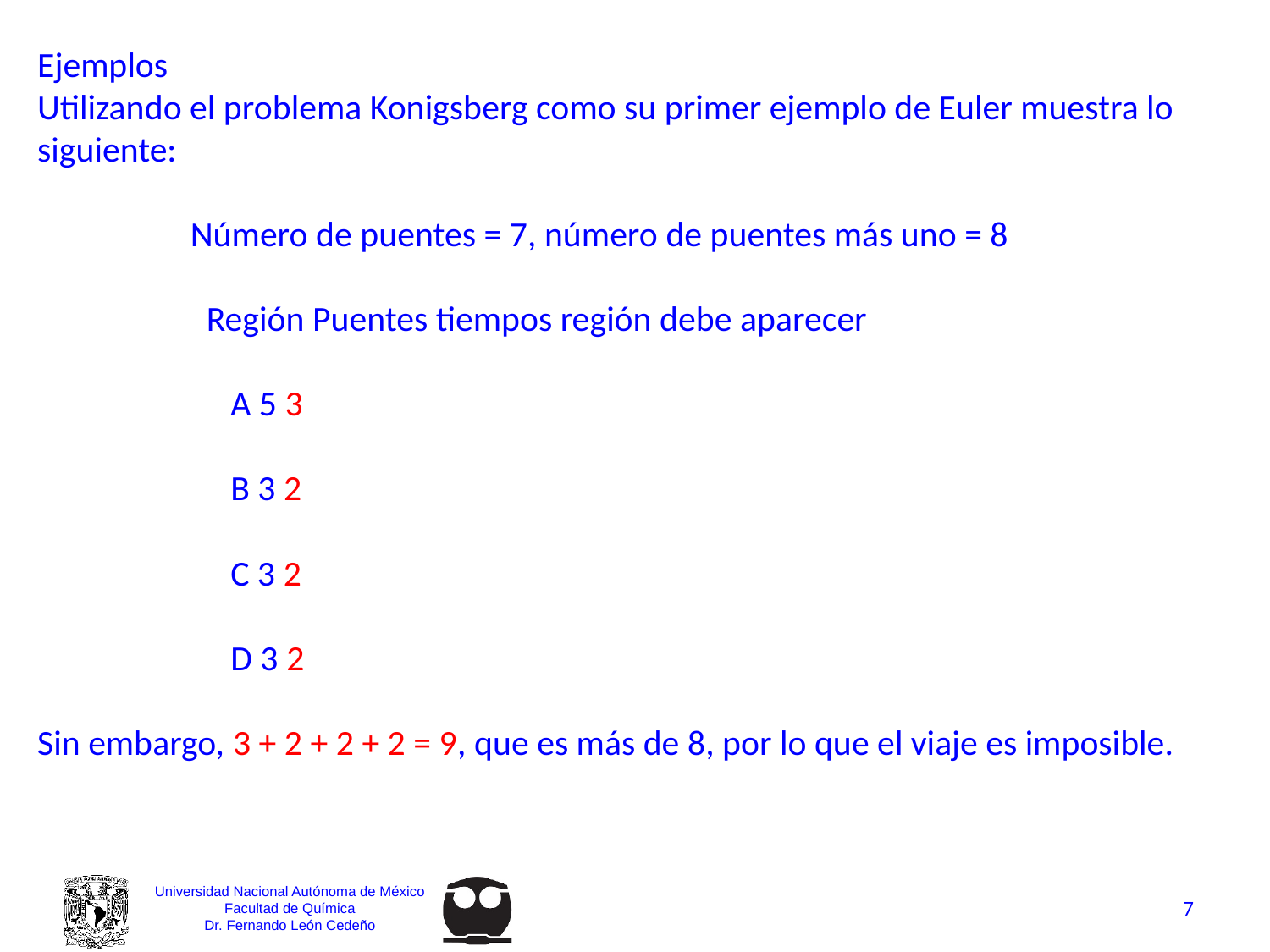

Ejemplos
Utilizando el problema Konigsberg como su primer ejemplo de Euler muestra lo siguiente:

                   Número de puentes = 7, número de puentes más uno = 8

                     Región Puentes tiempos región debe aparecer

                        A 5 3

                        B 3 2

                        C 3 2

                        D 3 2

Sin embargo, 3 + 2 + 2 + 2 = 9, que es más de 8, por lo que el viaje es imposible.

7